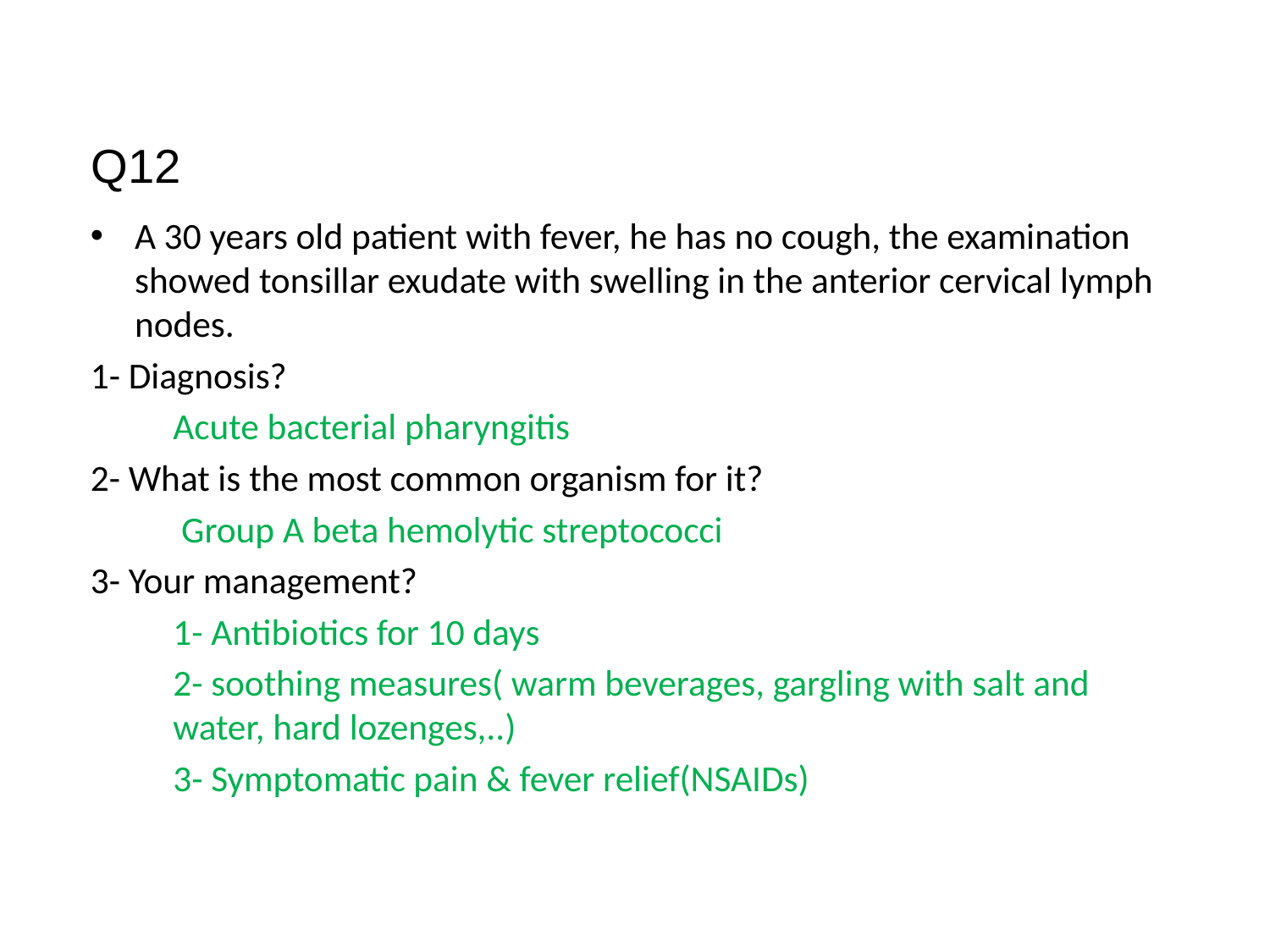

Q12
A 30 years old patient with fever, he has no cough, the examination showed tonsillar exudate with swelling in the anterior cervical lymph nodes.
1- Diagnosis?
	Acute bacterial pharyngitis
2- What is the most common organism for it?
	 Group A beta hemolytic streptococci
3- Your management?
	1- Antibiotics for 10 days
	2- soothing measures( warm beverages, gargling with salt and 	water, hard lozenges,..)
	3- Symptomatic pain & fever relief(NSAIDs)